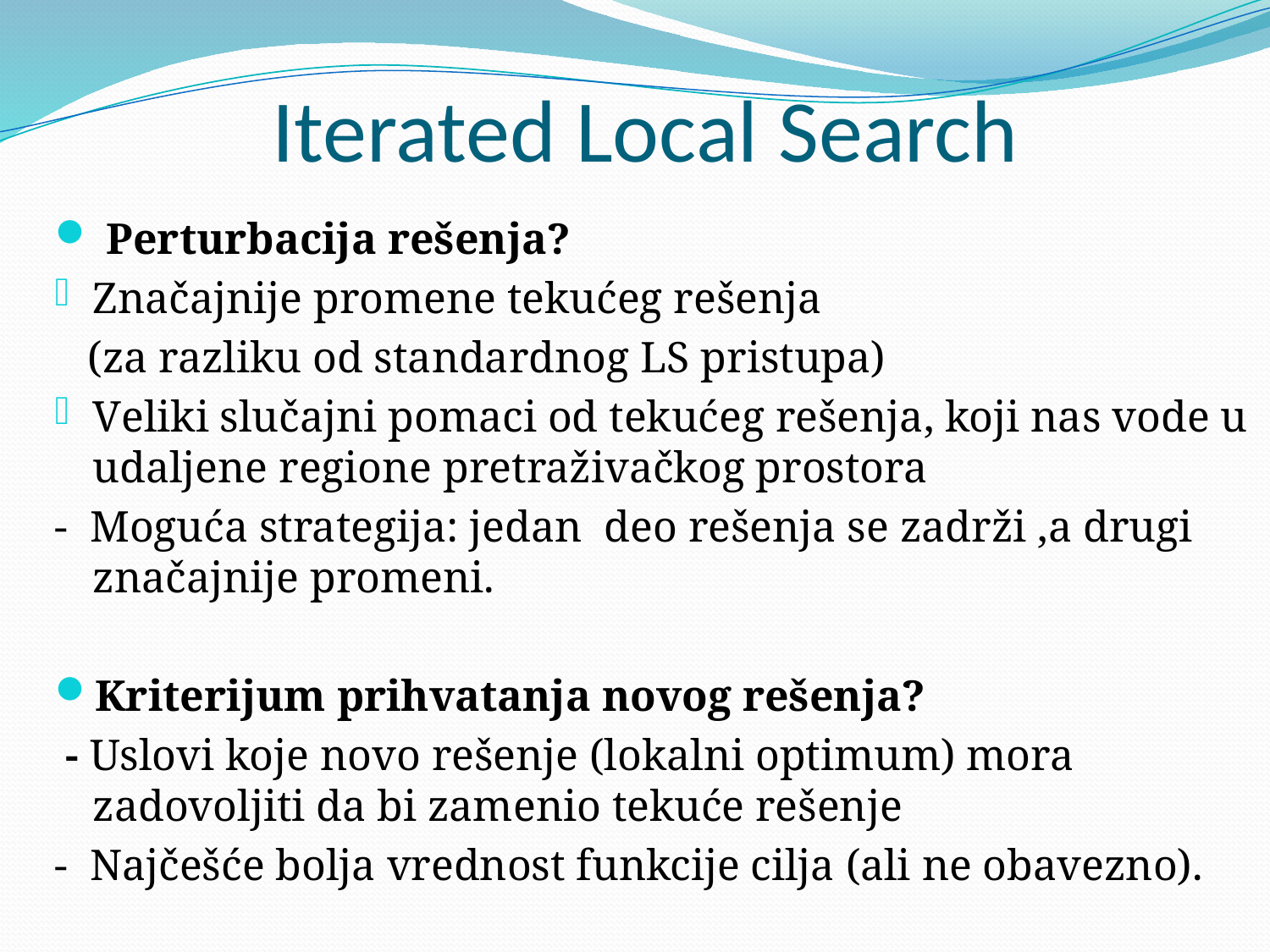

# Iterated Local Search
 Perturbacija rešenja?
Značajnije promene tekućeg rešenja
   (za razliku od standardnog LS pristupa)
Veliki slučajni pomaci od tekućeg rešenja, koji nas vode u udaljene regione pretraživačkog prostora
-  Moguća strategija: jedan  deo rešenja se zadrži ,a drugi značajnije promeni.

Kriterijum prihvatanja novog rešenja?
 - Uslovi koje novo rešenje (lokalni optimum) mora zadovoljiti da bi zamenio tekuće rešenje
-  Najčešće bolja vrednost funkcije cilja (ali ne obavezno).